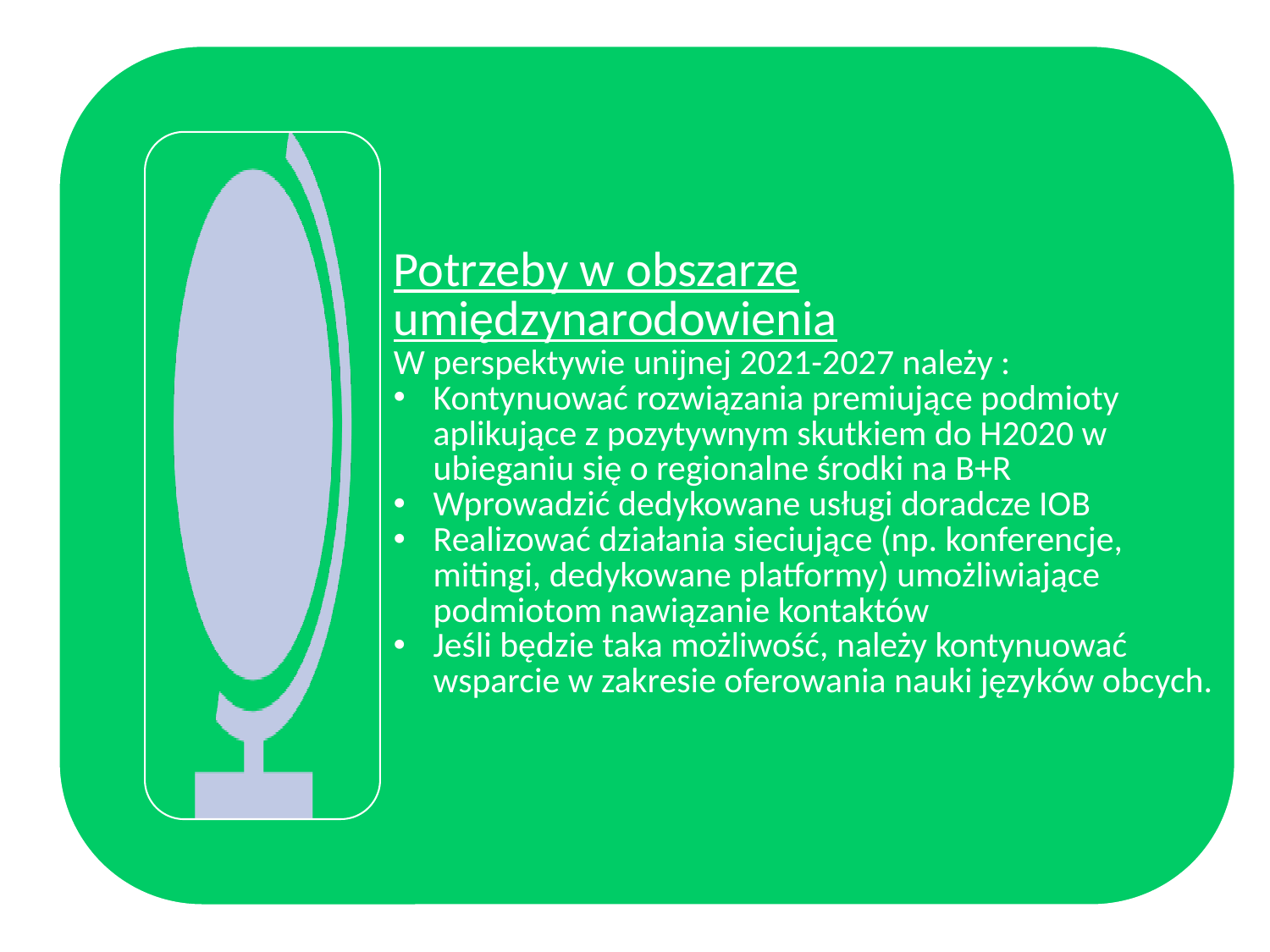

Potrzeby w obszarze umiędzynarodowienia
W perspektywie unijnej 2021-2027 należy :
Kontynuować rozwiązania premiujące podmioty aplikujące z pozytywnym skutkiem do H2020 w ubieganiu się o regionalne środki na B+R
Wprowadzić dedykowane usługi doradcze IOB
Realizować działania sieciujące (np. konferencje, mitingi, dedykowane platformy) umożliwiające podmiotom nawiązanie kontaktów
Jeśli będzie taka możliwość, należy kontynuować wsparcie w zakresie oferowania nauki języków obcych.
# W perspektywie unijnej 2021-2027 należy wspierać projekty: - przeciwdziałanie niskiej emisji (wymiana urządzeń grzewczych, instalacje OZE) -       budowy ścieżek rowerowych i infrastruktury towarzyszącej, budowy P&R -       realizacji przyłączy do sieci gazowych -       głębokiej termomodernizacji -       instalacje OZE w budynkach wielorodzinnych, jednorodzinnych, użyteczności publicznej -       wzmacniania potencjału OSP, zarządzania klęskami żywiołowymi oraz budowy kompleksowych systemów malej retencji wodnej -       ochrona in-situ i ex-situ zagrożonych gatunków i siedlisk przyrodniczych -       wsparcie recyklingu odpadów poprzez budowę/rozbudowę PSZOK oraz RIPOK, wsparcie kampanii proekologicznych